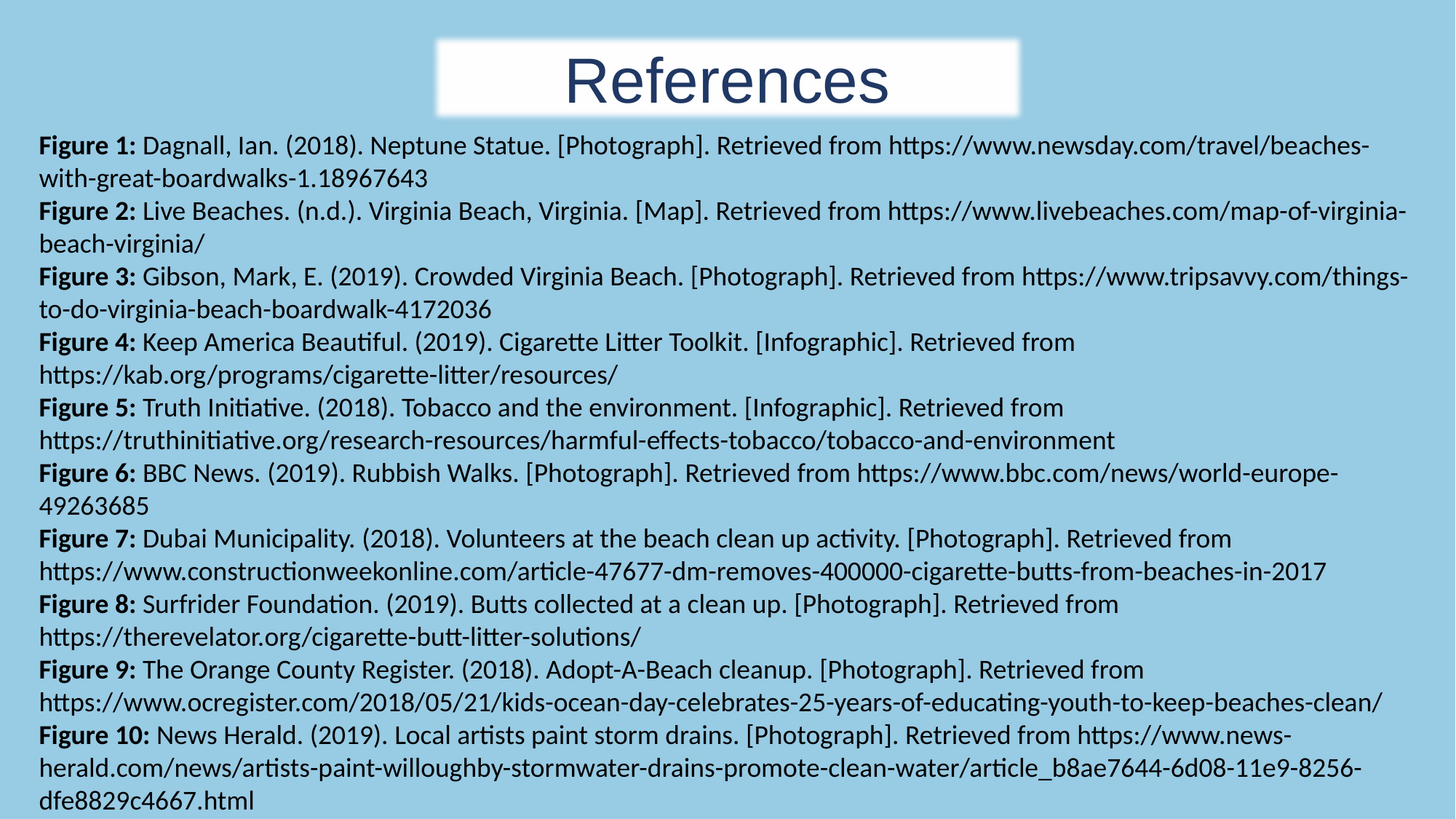

References
Figure 1: Dagnall, Ian. (2018). Neptune Statue. [Photograph]. Retrieved from https://www.newsday.com/travel/beaches-with-great-boardwalks-1.18967643
Figure 2: Live Beaches. (n.d.). Virginia Beach, Virginia. [Map]. Retrieved from https://www.livebeaches.com/map-of-virginia-beach-virginia/
Figure 3: Gibson, Mark, E. (2019). Crowded Virginia Beach. [Photograph]. Retrieved from https://www.tripsavvy.com/things-to-do-virginia-beach-boardwalk-4172036
Figure 4: Keep America Beautiful. (2019). Cigarette Litter Toolkit. [Infographic]. Retrieved from https://kab.org/programs/cigarette-litter/resources/
Figure 5: Truth Initiative. (2018). Tobacco and the environment. [Infographic]. Retrieved from https://truthinitiative.org/research-resources/harmful-effects-tobacco/tobacco-and-environment
Figure 6: BBC News. (2019). Rubbish Walks. [Photograph]. Retrieved from https://www.bbc.com/news/world-europe-49263685
Figure 7: Dubai Municipality. (2018). Volunteers at the beach clean up activity. [Photograph]. Retrieved from https://www.constructionweekonline.com/article-47677-dm-removes-400000-cigarette-butts-from-beaches-in-2017
Figure 8: Surfrider Foundation. (2019). Butts collected at a clean up. [Photograph]. Retrieved from https://therevelator.org/cigarette-butt-litter-solutions/
Figure 9: The Orange County Register. (2018). Adopt-A-Beach cleanup. [Photograph]. Retrieved from https://www.ocregister.com/2018/05/21/kids-ocean-day-celebrates-25-years-of-educating-youth-to-keep-beaches-clean/
Figure 10: News Herald. (2019). Local artists paint storm drains. [Photograph]. Retrieved from https://www.news-herald.com/news/artists-paint-willoughby-stormwater-drains-promote-clean-water/article_b8ae7644-6d08-11e9-8256-dfe8829c4667.html